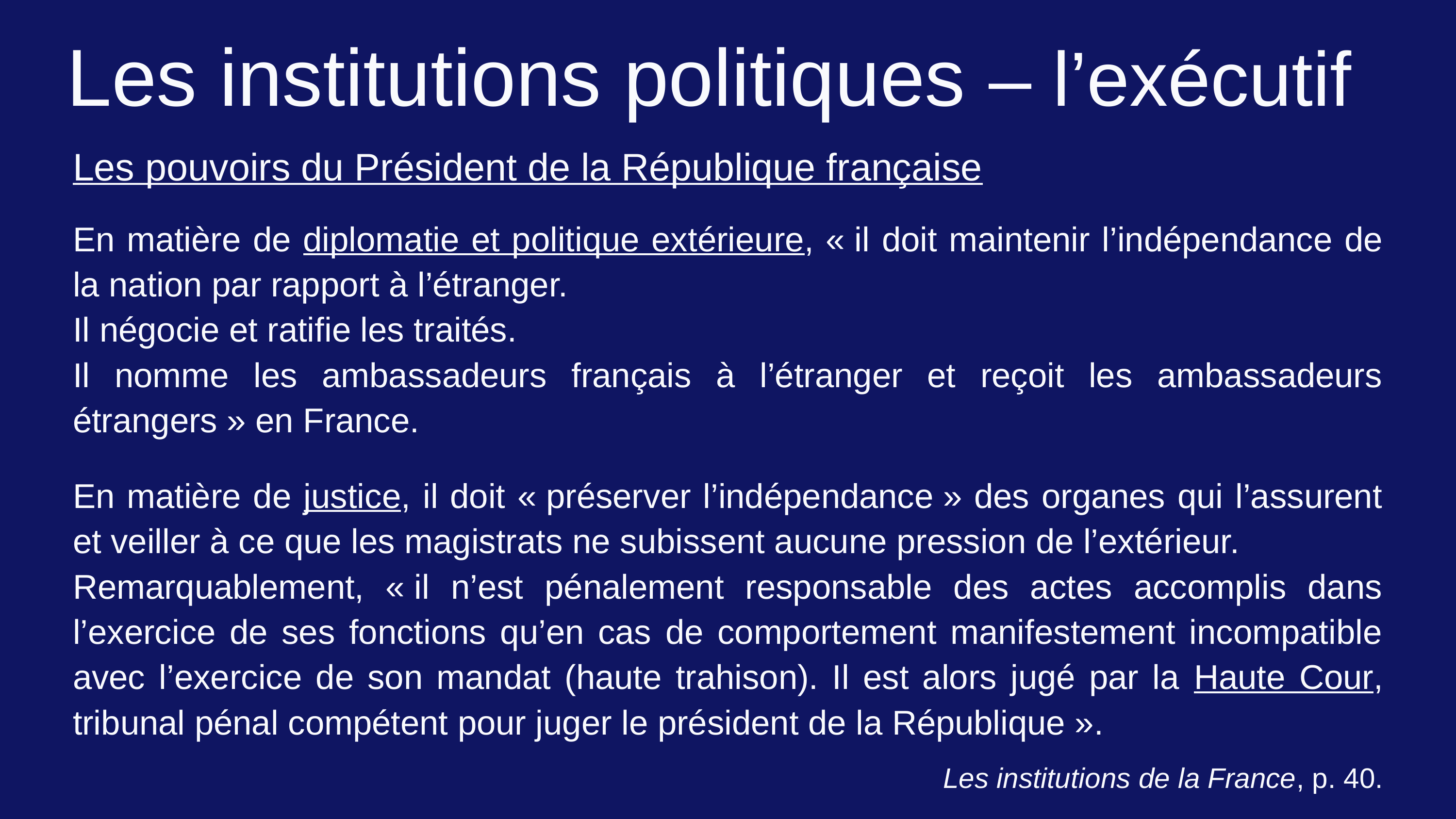

Les institutions politiques – l’exécutif
Les pouvoirs du Président de la République française
En matière de diplomatie et politique extérieure, « il doit maintenir l’indépendance de la nation par rapport à l’étranger.
Il négocie et ratifie les traités.
Il nomme les ambassadeurs français à l’étranger et reçoit les ambassadeurs étrangers » en France.
En matière de justice, il doit « préserver l’indépendance » des organes qui l’assurent et veiller à ce que les magistrats ne subissent aucune pression de l’extérieur.
Remarquablement, « il n’est pénalement responsable des actes accomplis dans l’exercice de ses fonctions qu’en cas de comportement manifestement incompatible avec l’exercice de son mandat (haute trahison). Il est alors jugé par la Haute Cour, tribunal pénal compétent pour juger le président de la République ».
Les institutions de la France, p. 40.